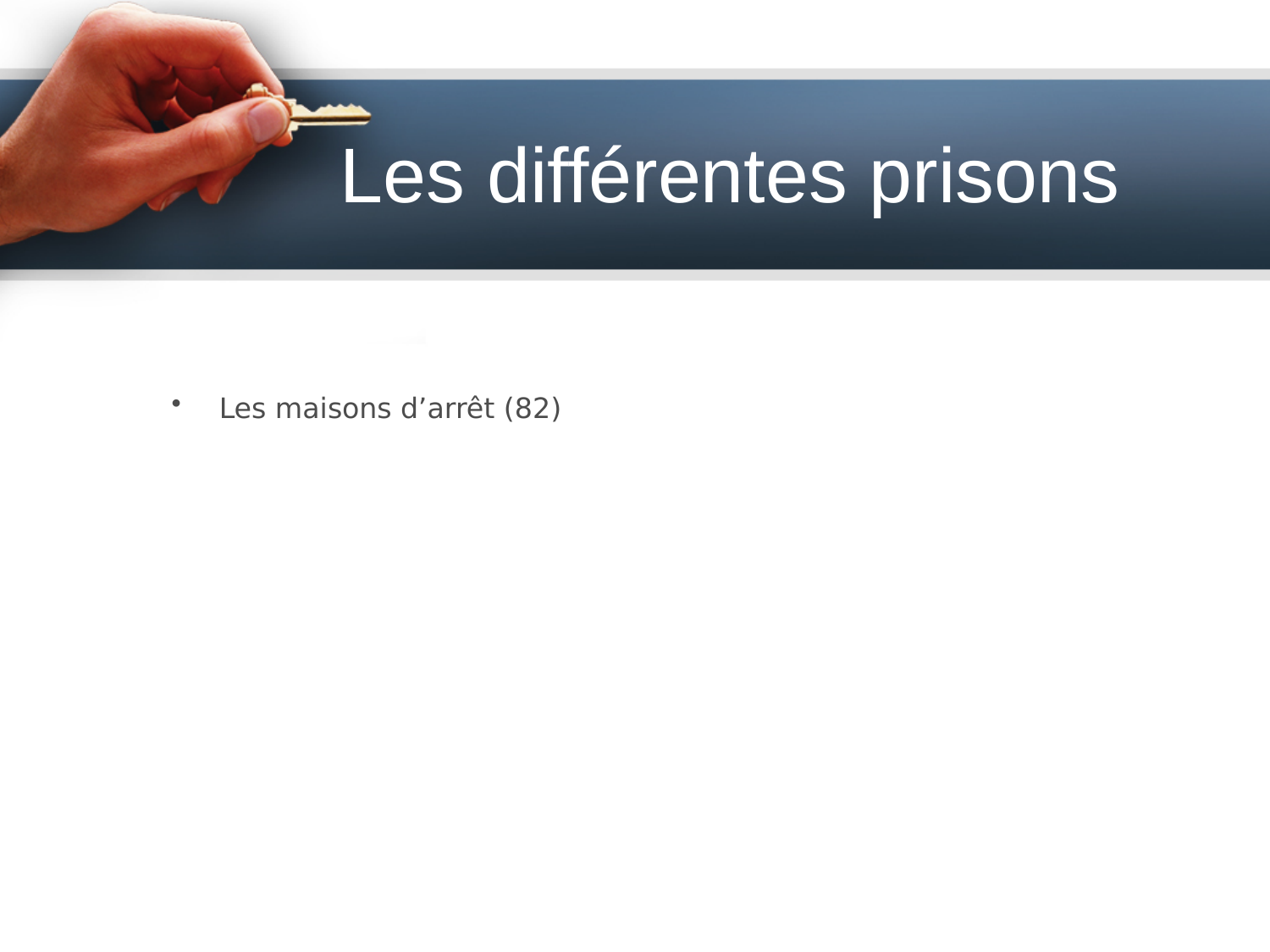

# Les différentes prisons
Les maisons d’arrêt (82)